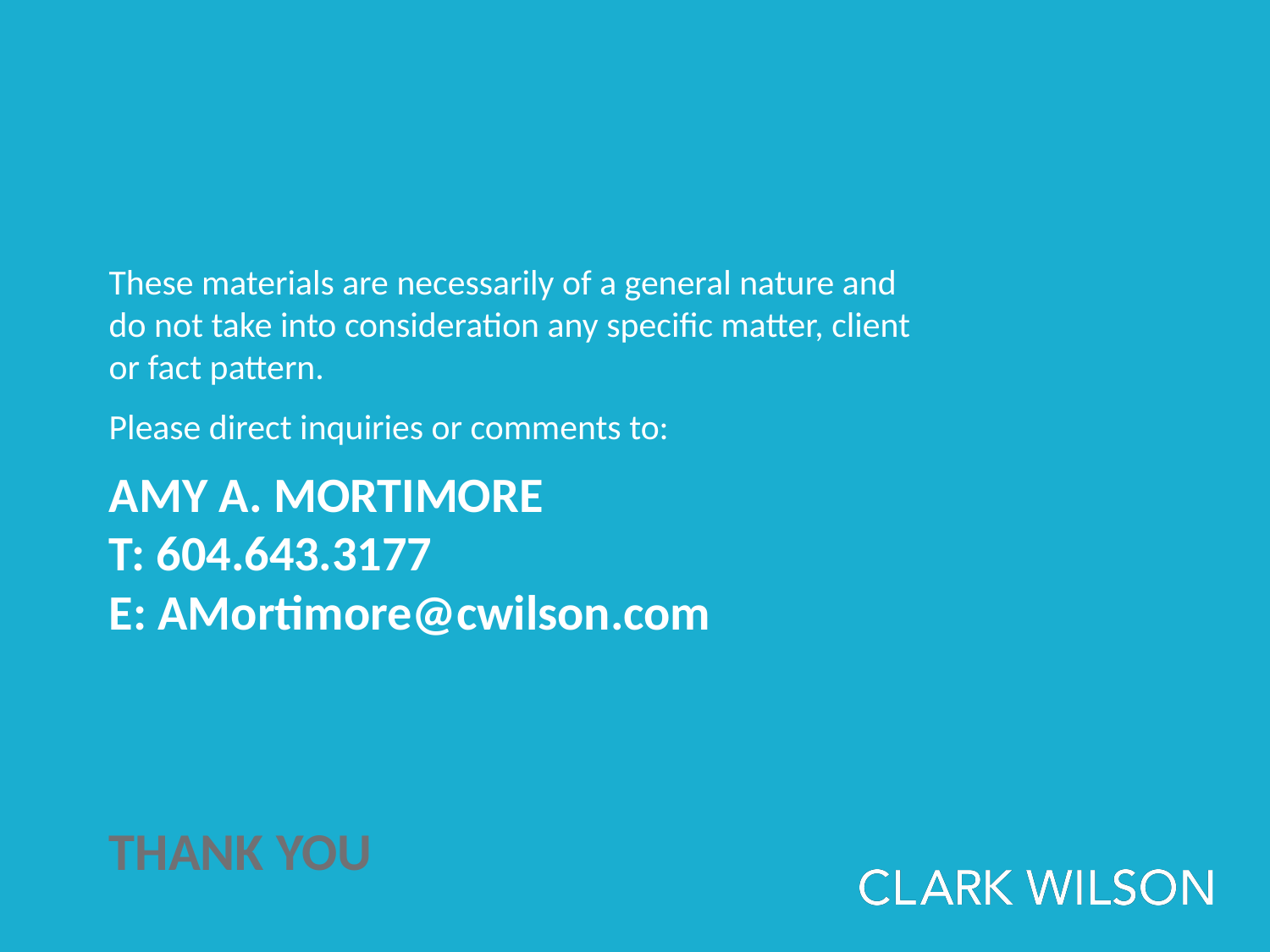

AMY A. MORTIMORE
T: 604.643.3177
E: AMortimore@cwilson.com